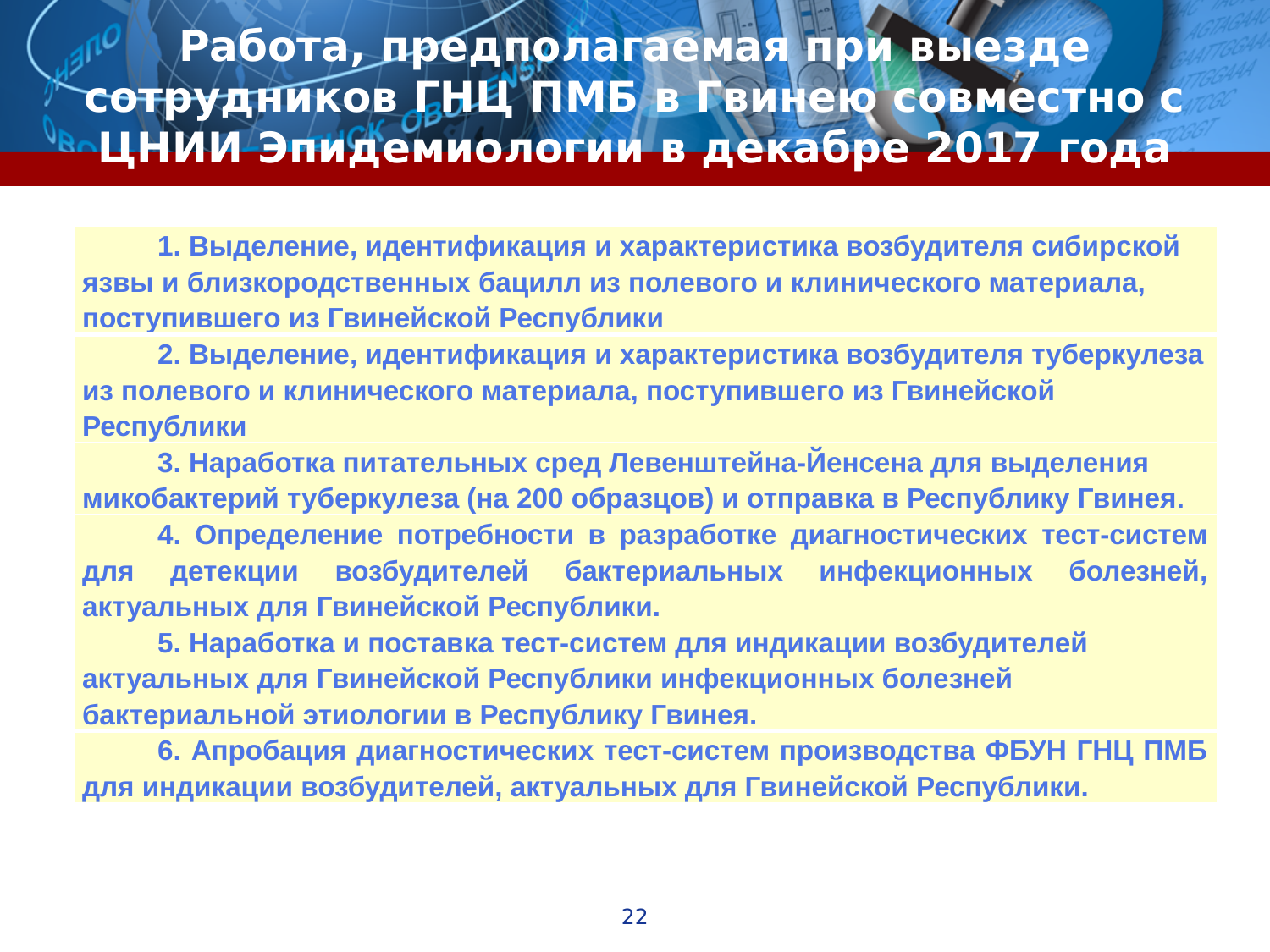

# Работа, предполагаемая при выезде сотрудников ГНЦ ПМБ в Гвинею совместно с ЦНИИ Эпидемиологии в декабре 2017 года
| 1. Выделение, идентификация и характеристика возбудителя сибирской язвы и близкородственных бацилл из полевого и клинического материала, поступившего из Гвинейской Республики |
| --- |
| 2. Выделение, идентификация и характеристика возбудителя туберкулеза из полевого и клинического материала, поступившего из Гвинейской Республики |
| 3. Наработка питательных сред Левенштейна-Йенсена для выделения микобактерий туберкулеза (на 200 образцов) и отправка в Республику Гвинея. |
| 4. Определение потребности в разработке диагностических тест-систем для детекции возбудителей бактериальных инфекционных болезней, актуальных для Гвинейской Республики. 5. Наработка и поставка тест-систем для индикации возбудителей актуальных для Гвинейской Республики инфекционных болезней бактериальной этиологии в Республику Гвинея. |
| 6. Апробация диагностических тест-систем производства ФБУН ГНЦ ПМБ для индикации возбудителей, актуальных для Гвинейской Республики. |
22